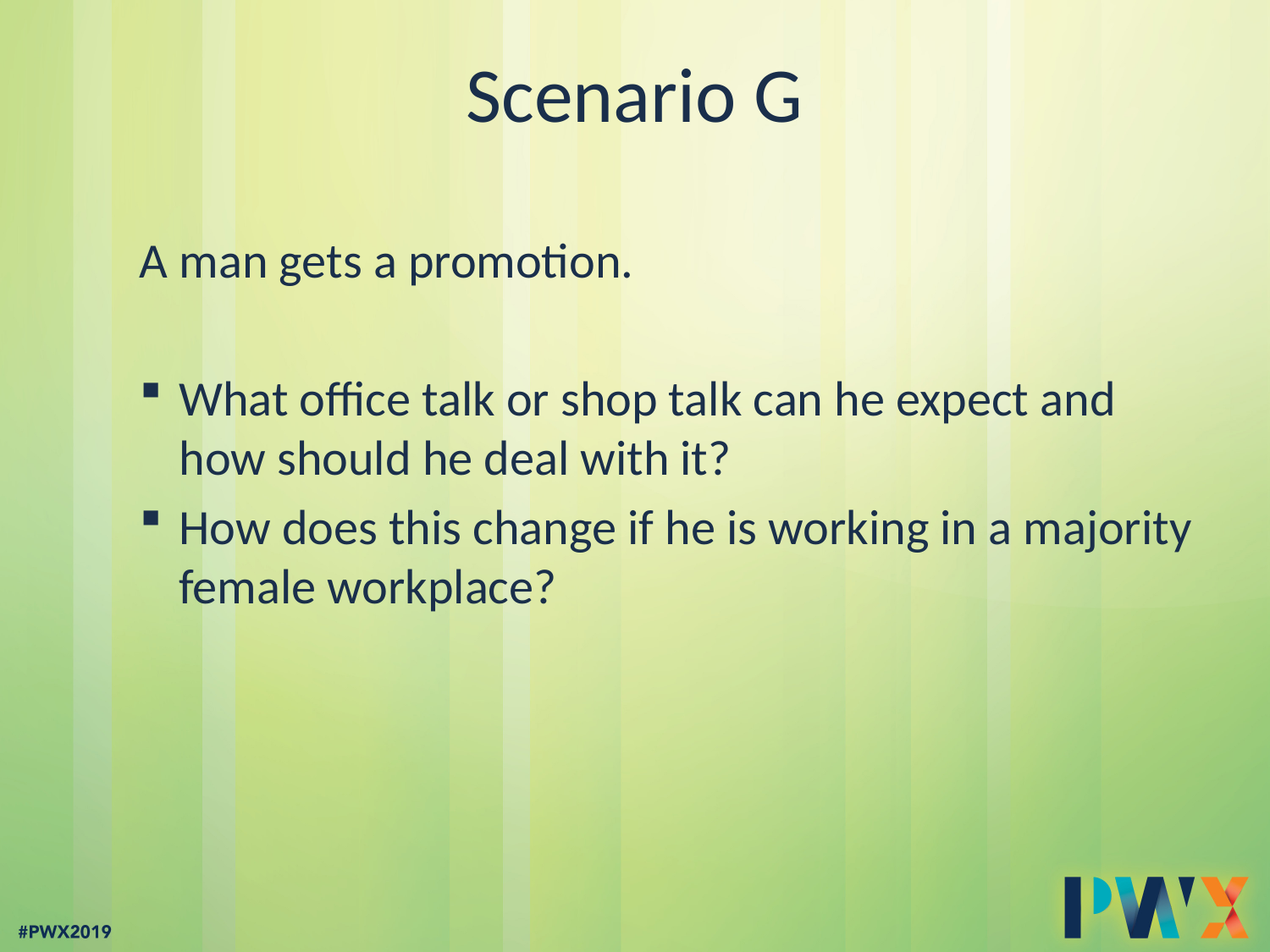

# Scenario G
A man gets a promotion.

What office talk or shop talk can he expect and how should he deal with it?
How does this change if he is working in a majority female workplace?